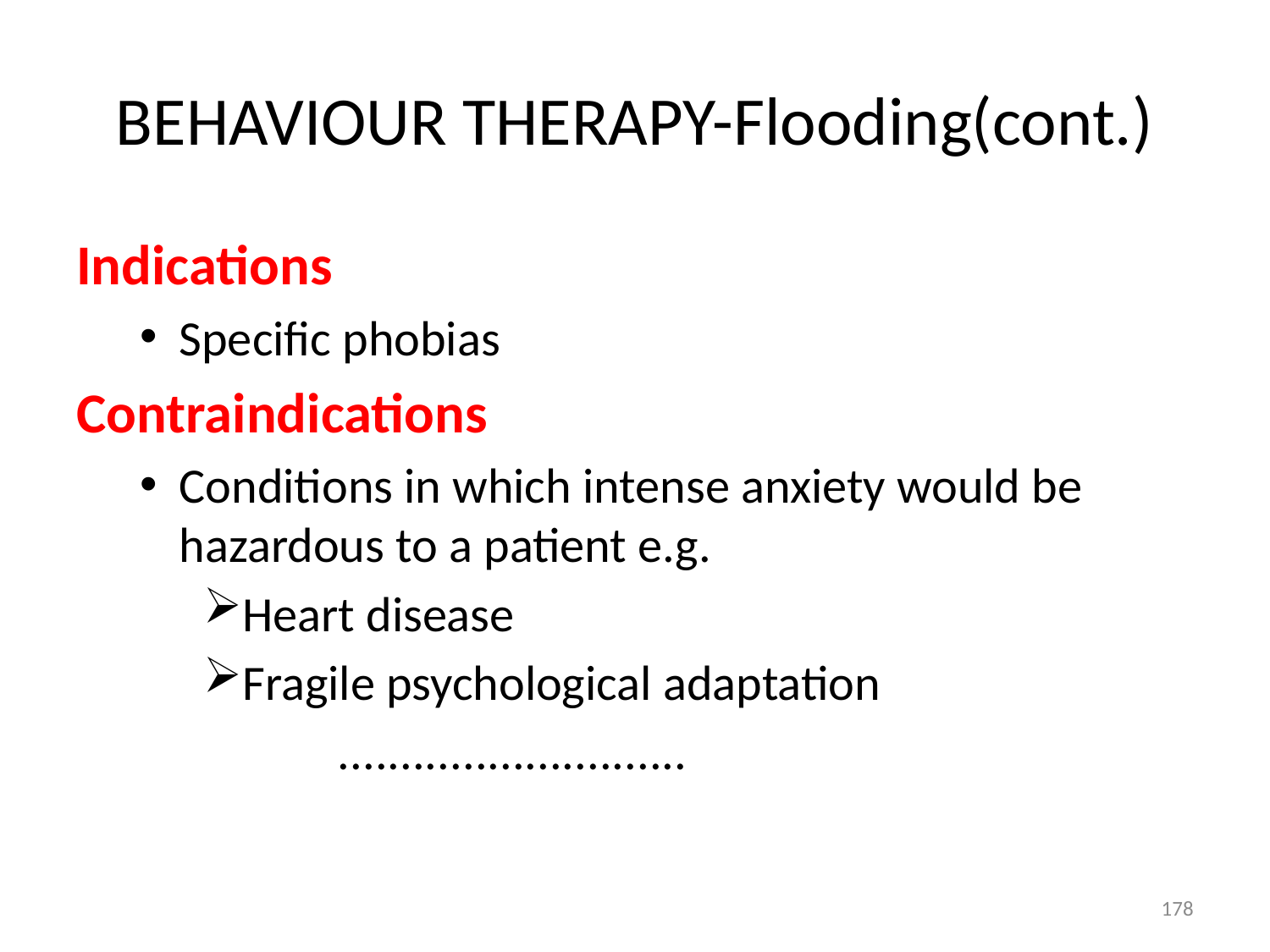

# BEHAVIOUR THERAPY-Flooding(cont.)
Indications
Specific phobias
Contraindications
Conditions in which intense anxiety would be hazardous to a patient e.g.
Heart disease
Fragile psychological adaptation
            ............................

178